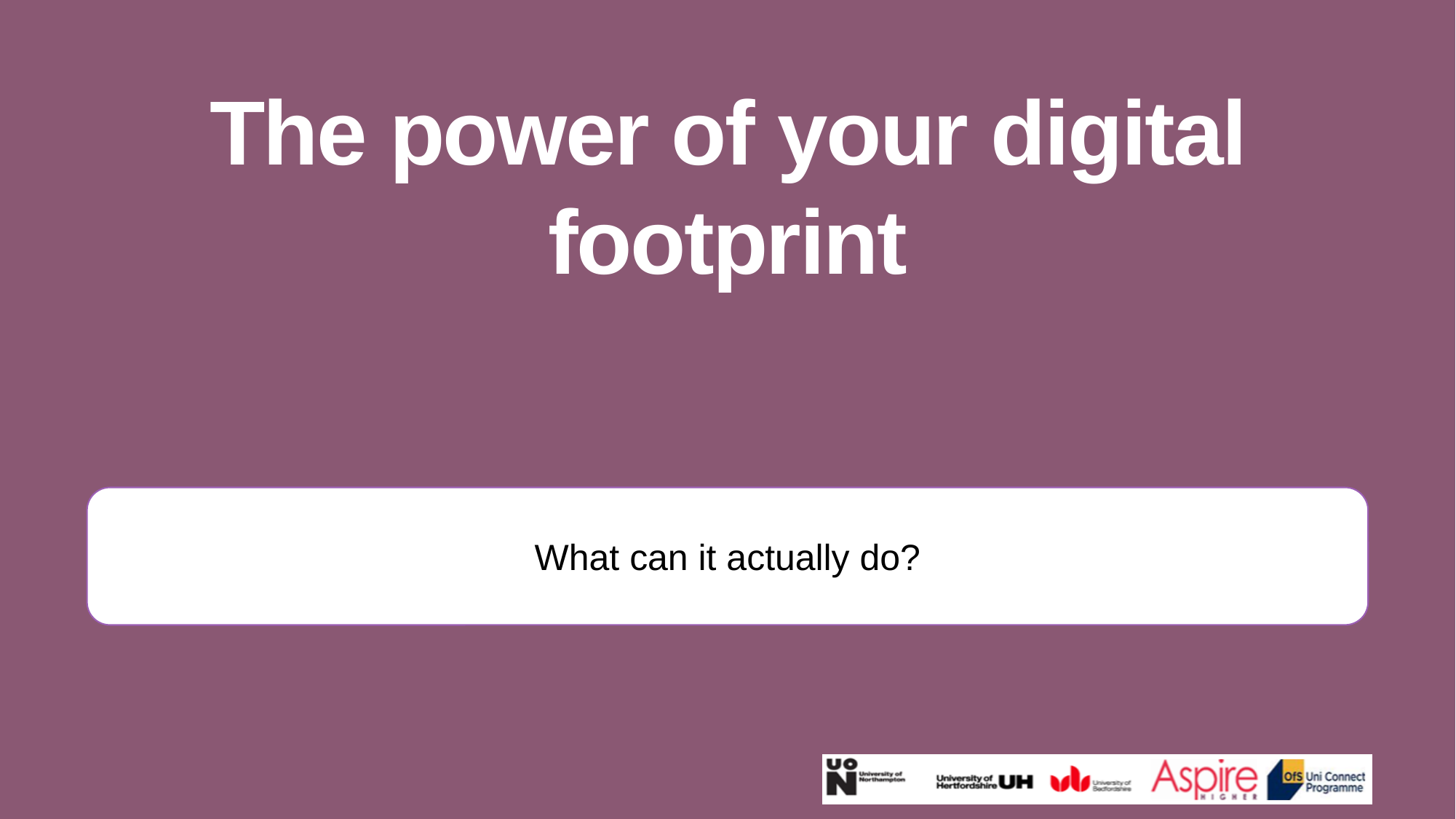

The power of your digital footprint
What can it actually do?